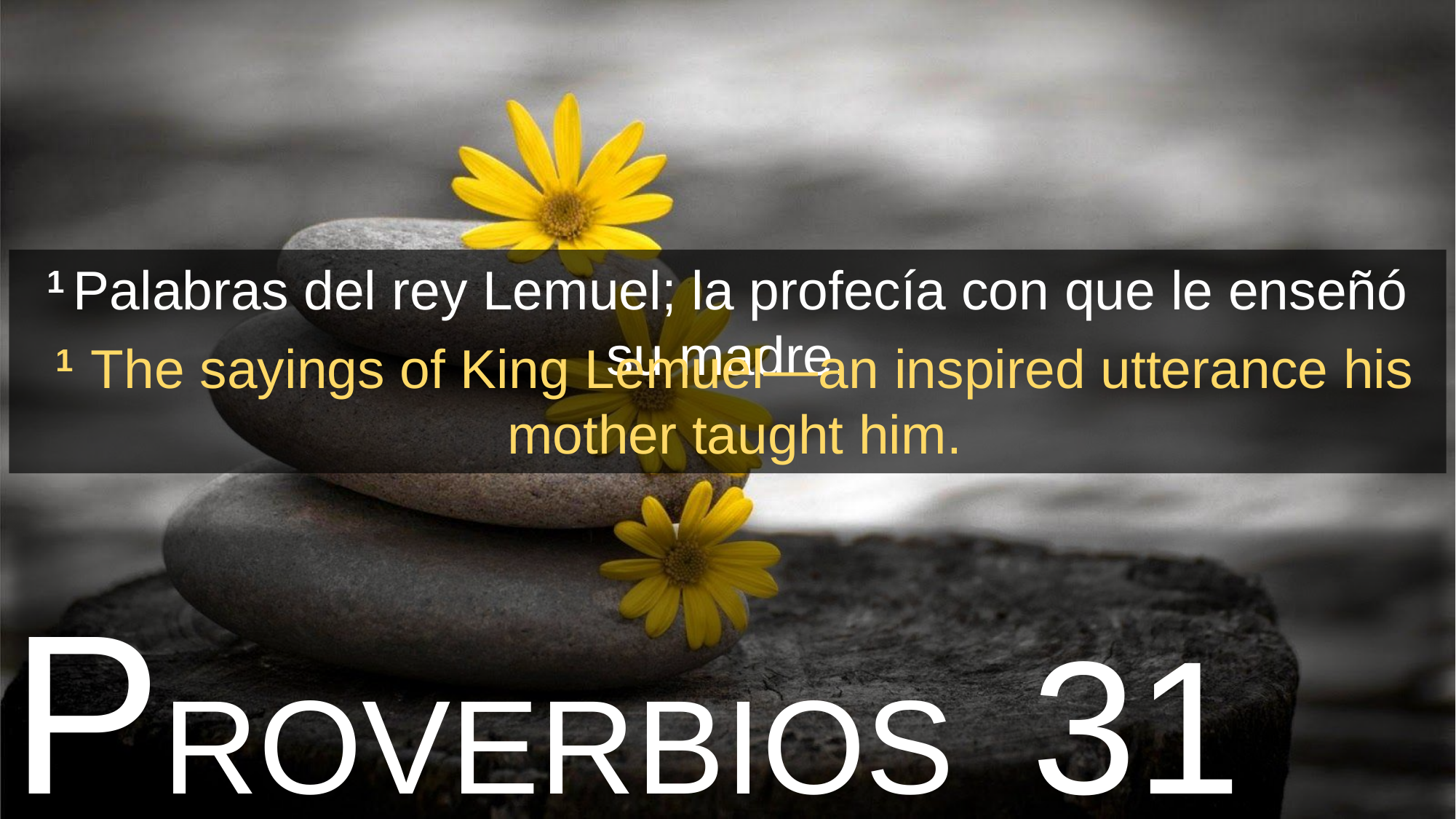

1 Palabras del rey Lemuel; la profecía con que le enseñó su madre.

1  The sayings of King Lemuel—an inspired utterance his mother taught him.
PROVERBIOS 31    PROVERBS 31